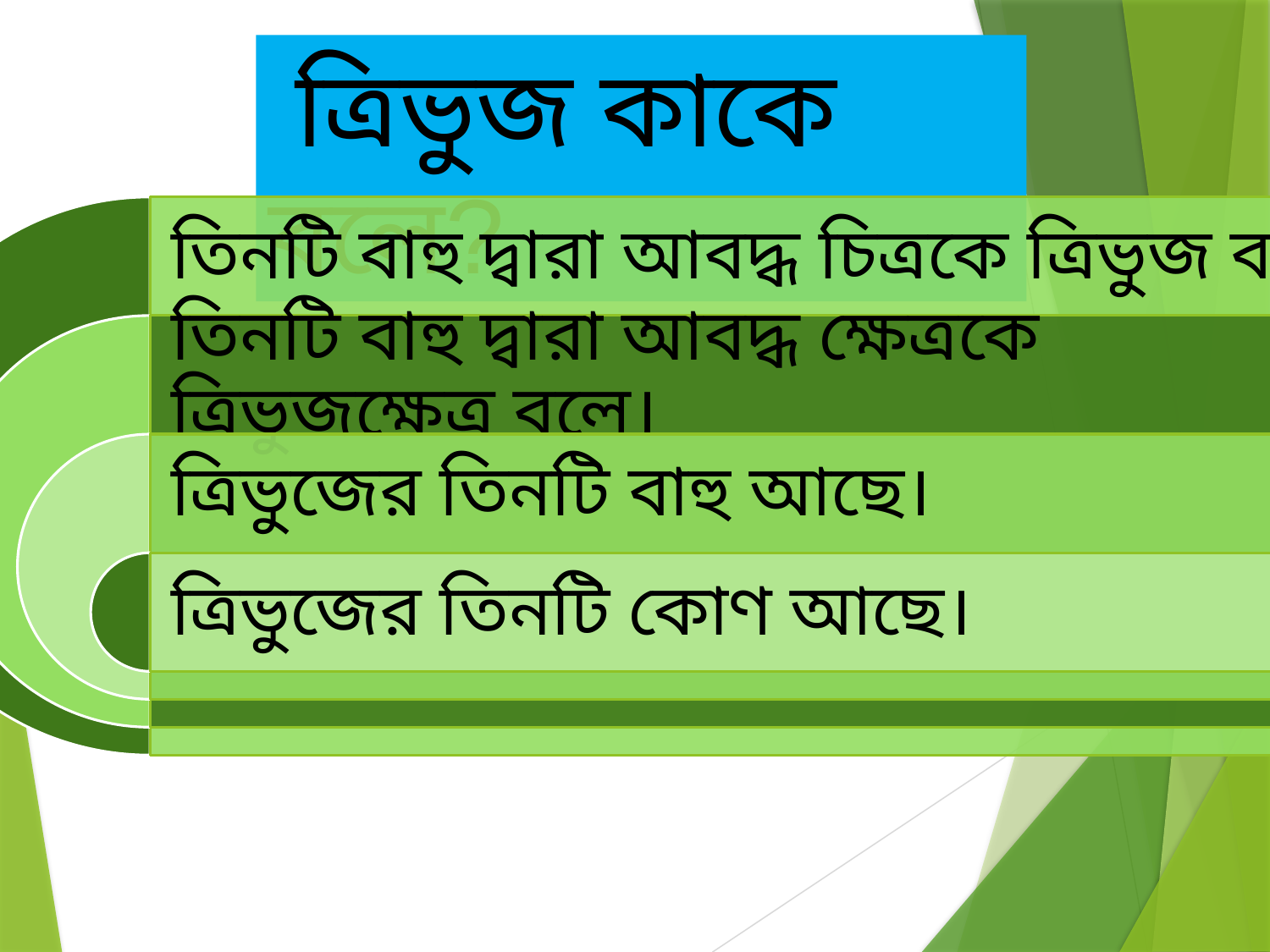

ত্রিভুজ কাকে বলে?

তিনটি বাহু দ্বারা আবদ্ধ চিত্রকে ত্রিভুজ বলে।

তিনটি বাহু দ্বারা আবদ্ধ ক্ষেত্রকে ত্রিভুজক্ষেত্র বলে।

ত্রিভুজের তিনটি বাহু আছে।

ত্রিভুজের তিনটি কোণ আছে।